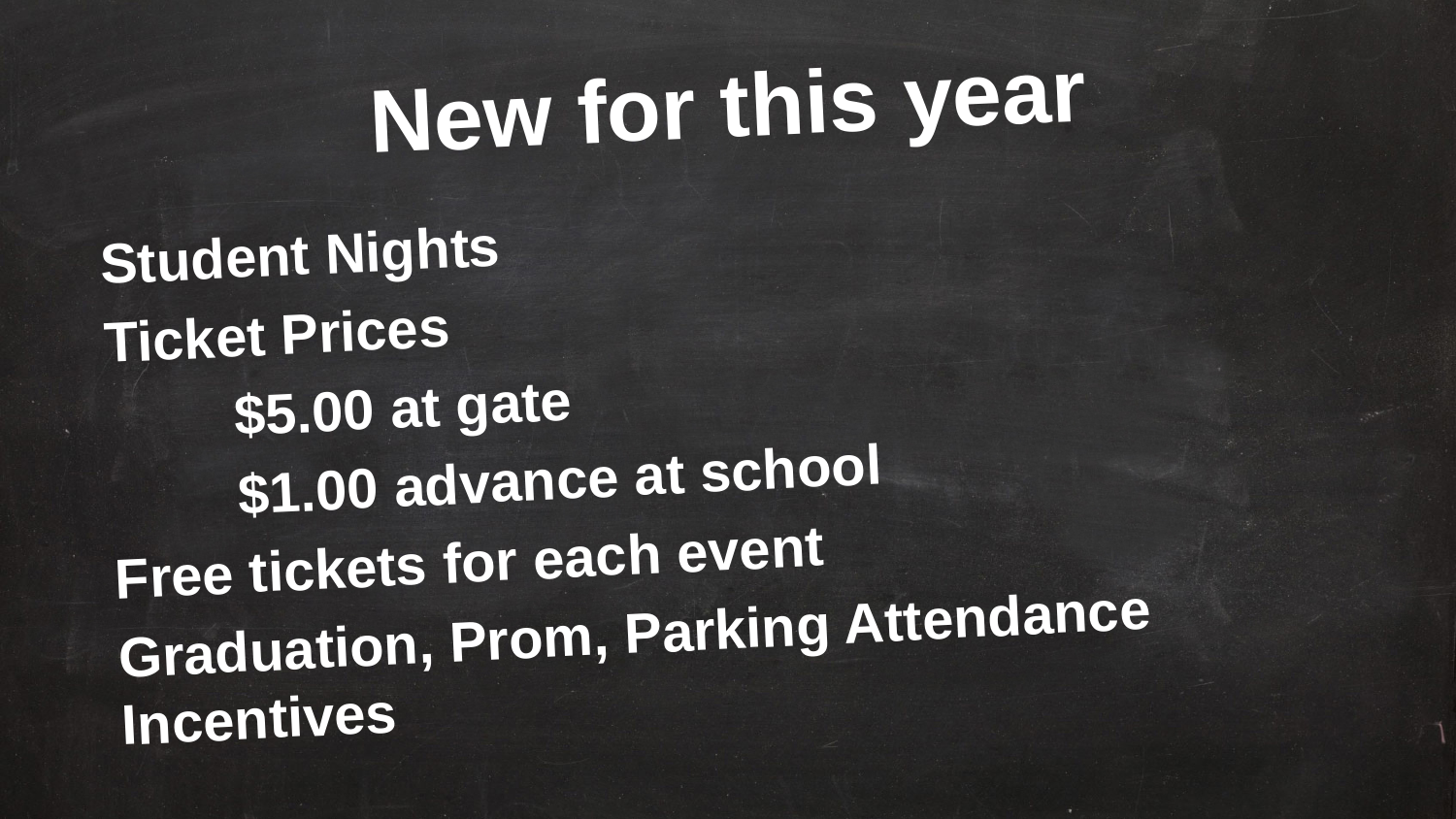

# New for this year
Student Nights
Ticket Prices
	$5.00 at gate
	$1.00 advance at school
Free tickets for each event
Graduation, Prom, Parking Attendance Incentives